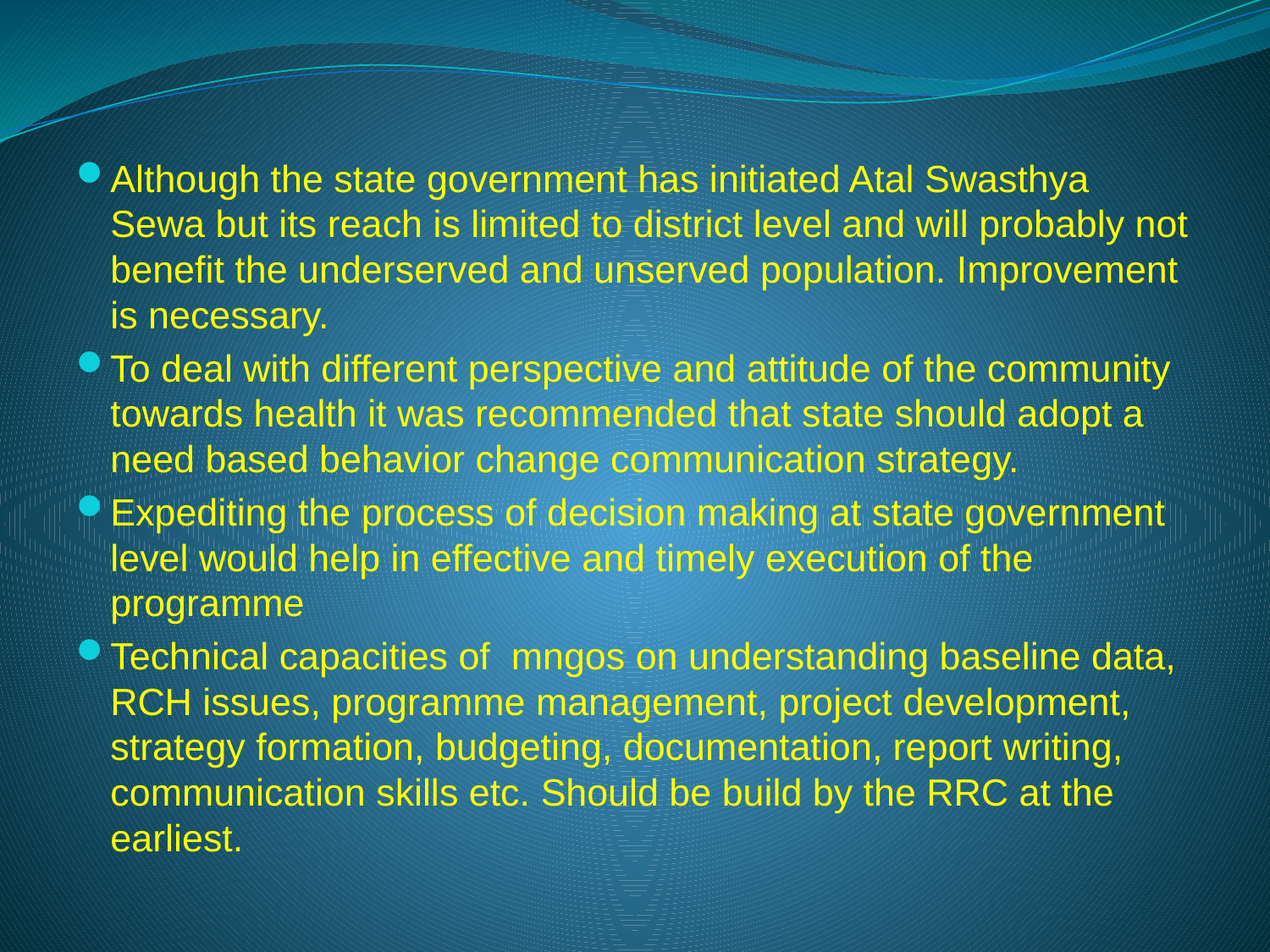

Although the state government has initiated Atal Swasthya Sewa but its reach is limited to district level and will probably not benefit the underserved and unserved population. Improvement is necessary.
To deal with different perspective and attitude of the community towards health it was recommended that state should adopt a need based behavior change communication strategy.
Expediting the process of decision making at state government level would help in effective and timely execution of the programme
Technical capacities of  mngos on understanding baseline data, RCH issues, programme management, project development, strategy formation, budgeting, documentation, report writing, communication skills etc. Should be build by the RRC at the earliest.